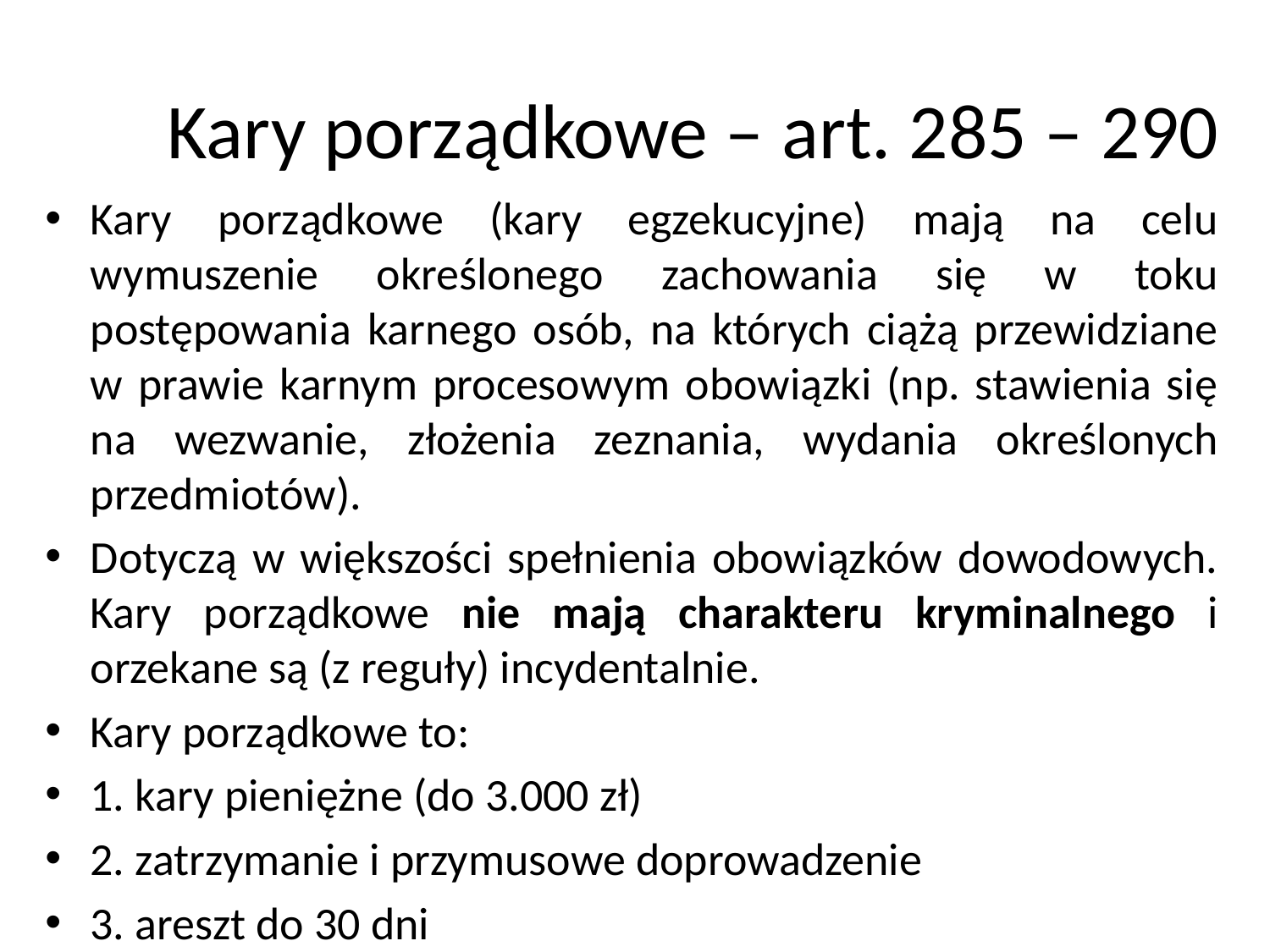

# Kary porządkowe – art. 285 – 290
Kary porządkowe (kary egzekucyjne) mają na celu wymuszenie określonego zachowania się w toku postępowania karnego osób, na których ciążą przewidziane w prawie karnym procesowym obowiązki (np. stawienia się na wezwanie, złożenia zeznania, wydania określonych przedmiotów).
Dotyczą w większości spełnienia obowiązków dowodowych. Kary porządkowe nie mają charakteru kryminalnego i orzekane są (z reguły) incydentalnie.
Kary porządkowe to:
1. kary pieniężne (do 3.000 zł)
2. zatrzymanie i przymusowe doprowadzenie
3. areszt do 30 dni